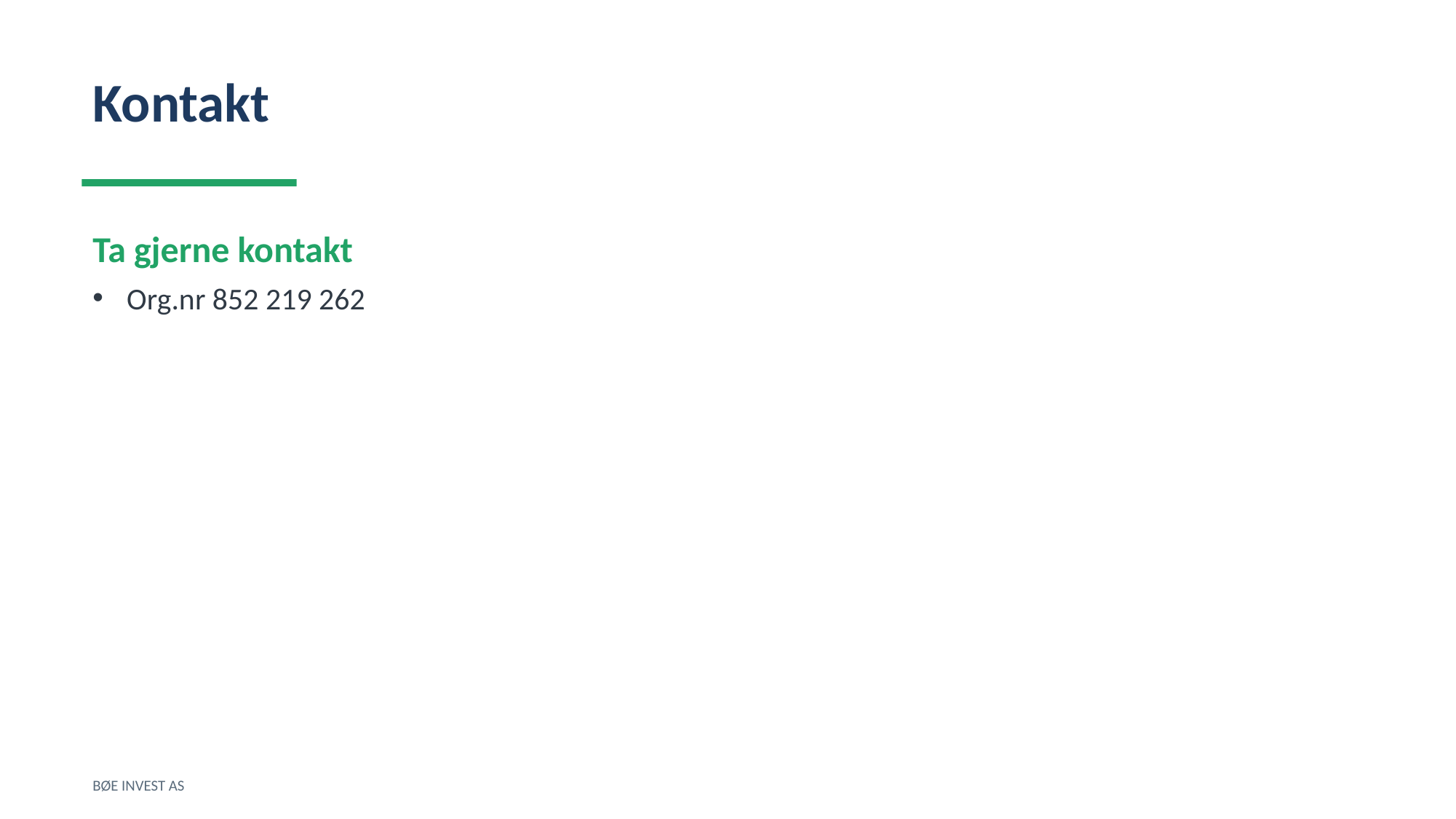

Kontakt

Ta gjerne kontakt
Org.nr 852 219 262
BØE INVEST AS